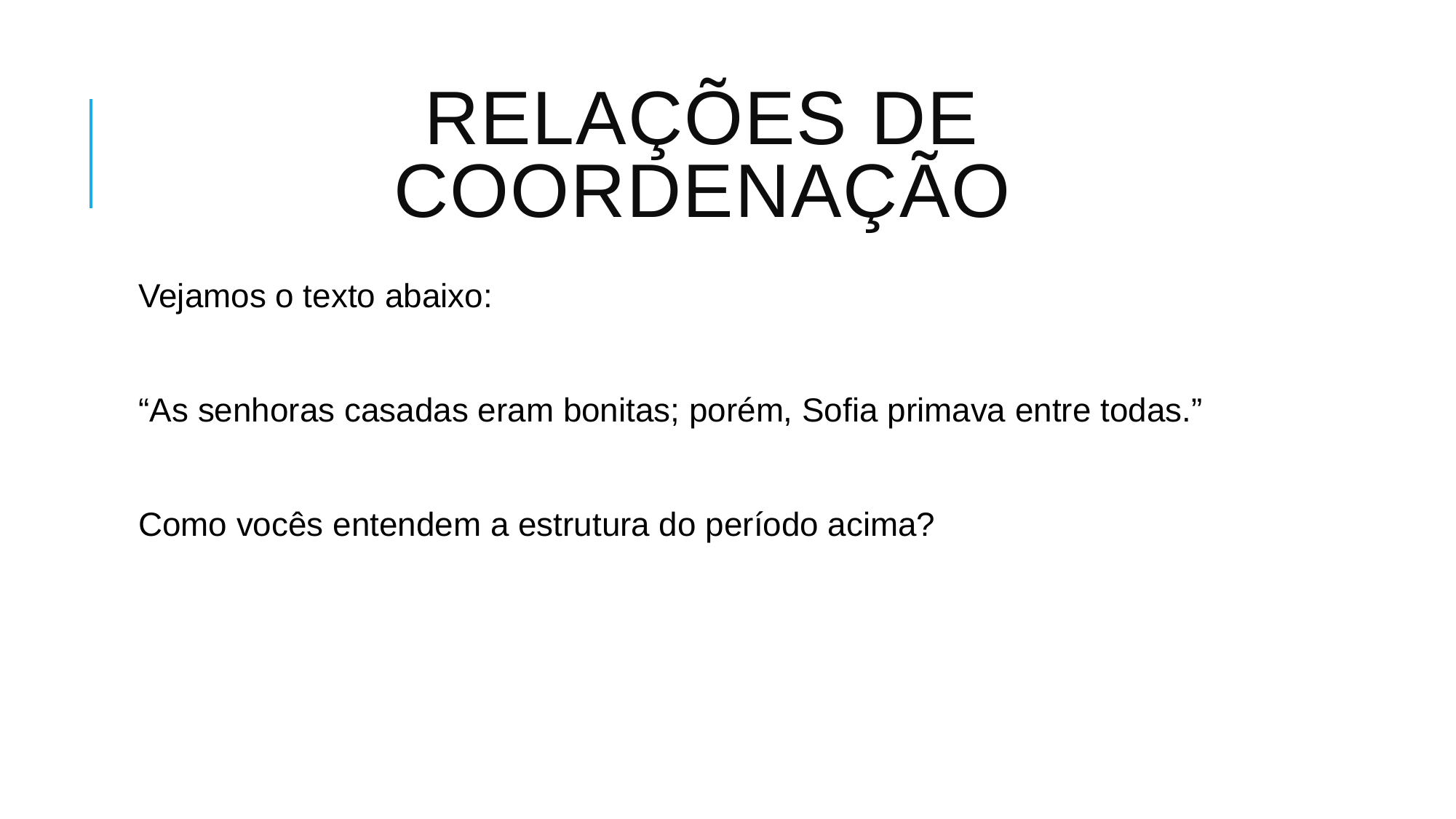

# Relações de coordenação
Vejamos o texto abaixo:

“As senhoras casadas eram bonitas; porém, Sofia primava entre todas.”

Como vocês entendem a estrutura do período acima?